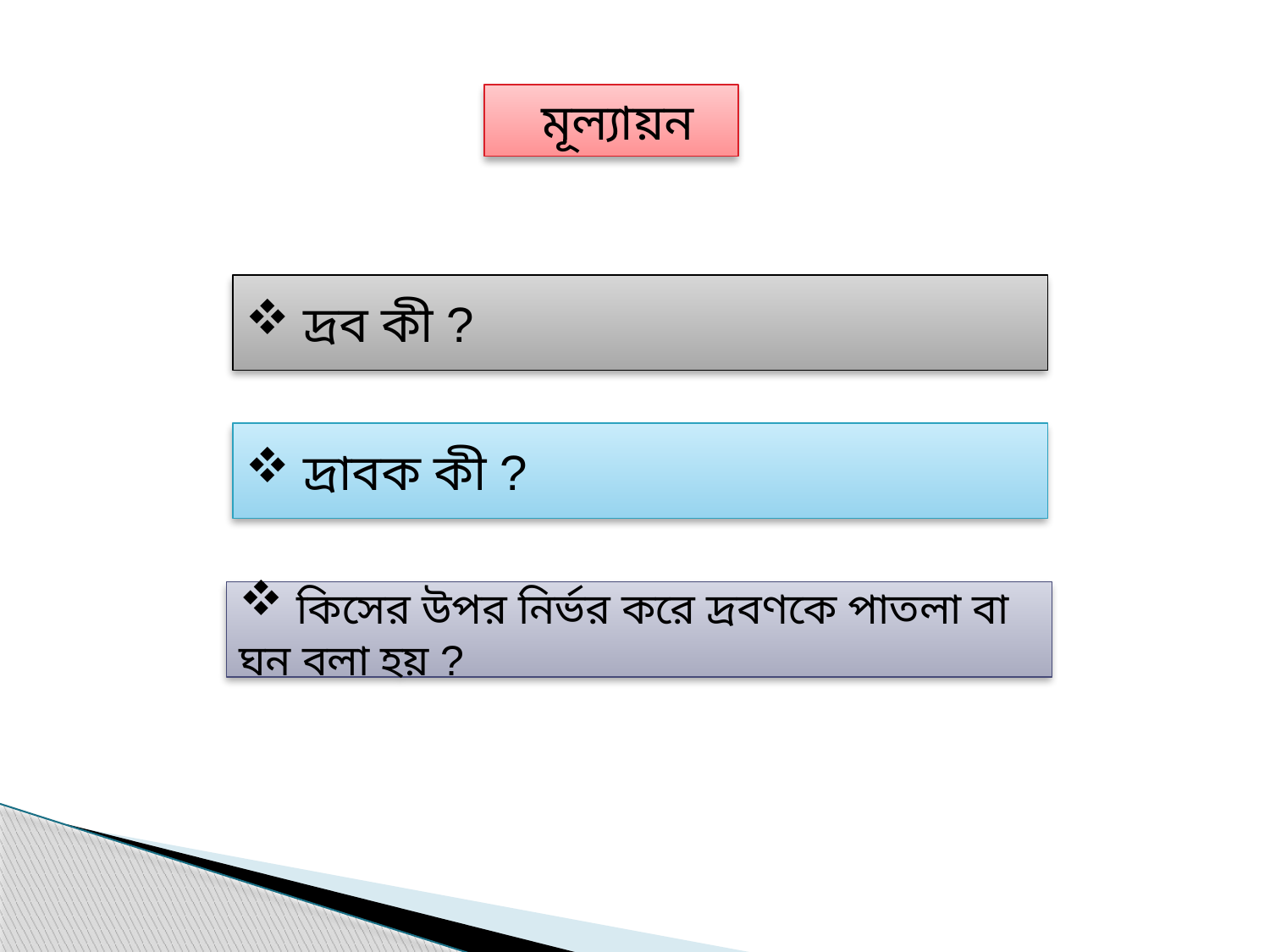

মূল্যায়ন
 দ্রব কী ?
 দ্রাবক কী ?
 কিসের উপর নির্ভর করে দ্রবণকে পাতলা বা ঘন বলা হয় ?